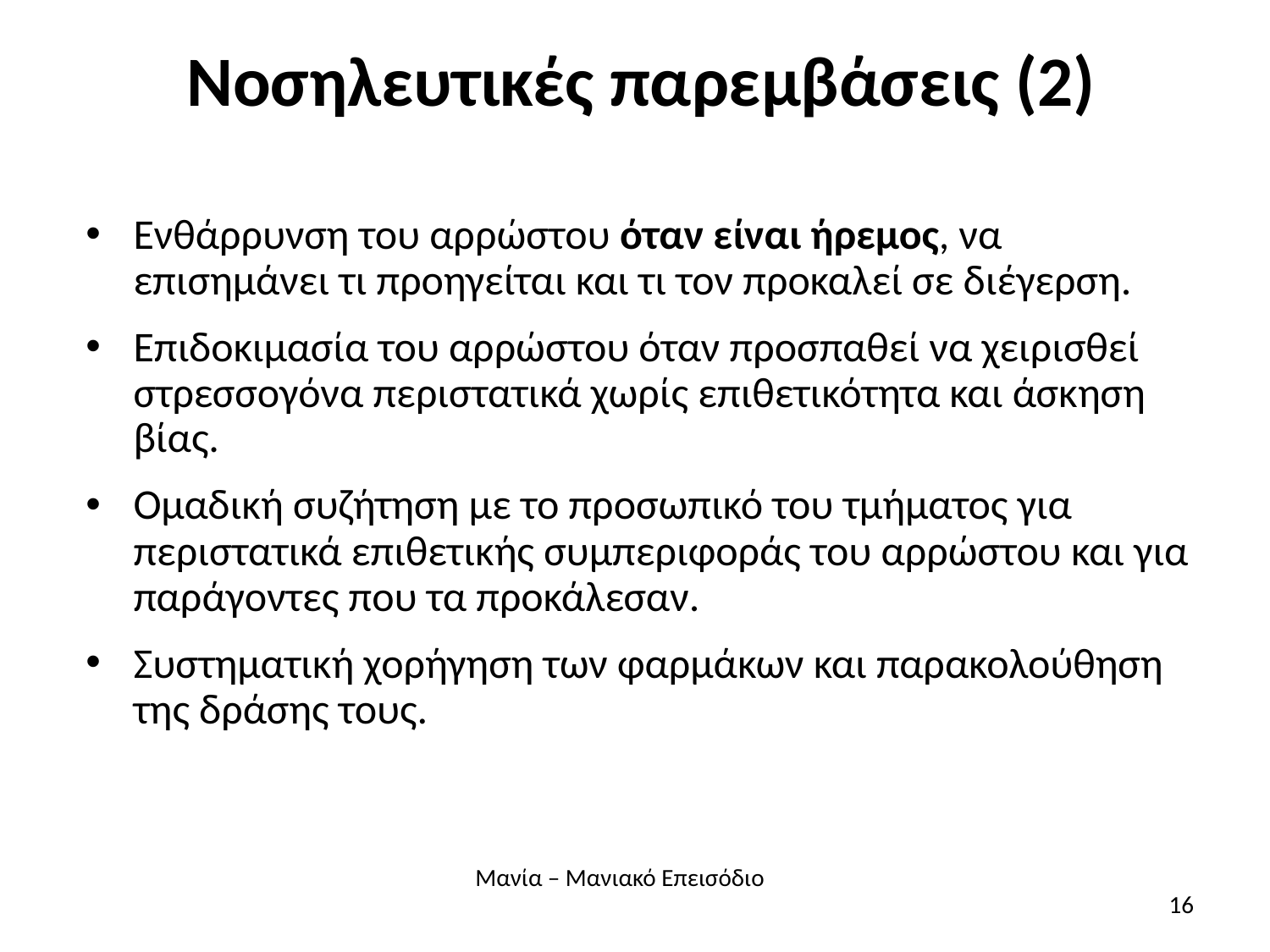

# Νοσηλευτικές παρεμβάσεις (2)
Ενθάρρυνση του αρρώστου όταν είναι ήρεμος, να επισημάνει τι προηγείται και τι τον προκαλεί σε διέγερση.
Επιδοκιμασία του αρρώστου όταν προσπαθεί να χειρισθεί στρεσσογόνα περιστατικά χωρίς επιθετικότητα και άσκηση βίας.
Ομαδική συζήτηση με το προσωπικό του τμήματος για περιστατικά επιθετικής συμπεριφοράς του αρρώστου και για παράγοντες που τα προκάλεσαν.
Συστηματική χορήγηση των φαρμάκων και παρακολούθηση της δράσης τους.
Μανία – Μανιακό Επεισόδιο
16